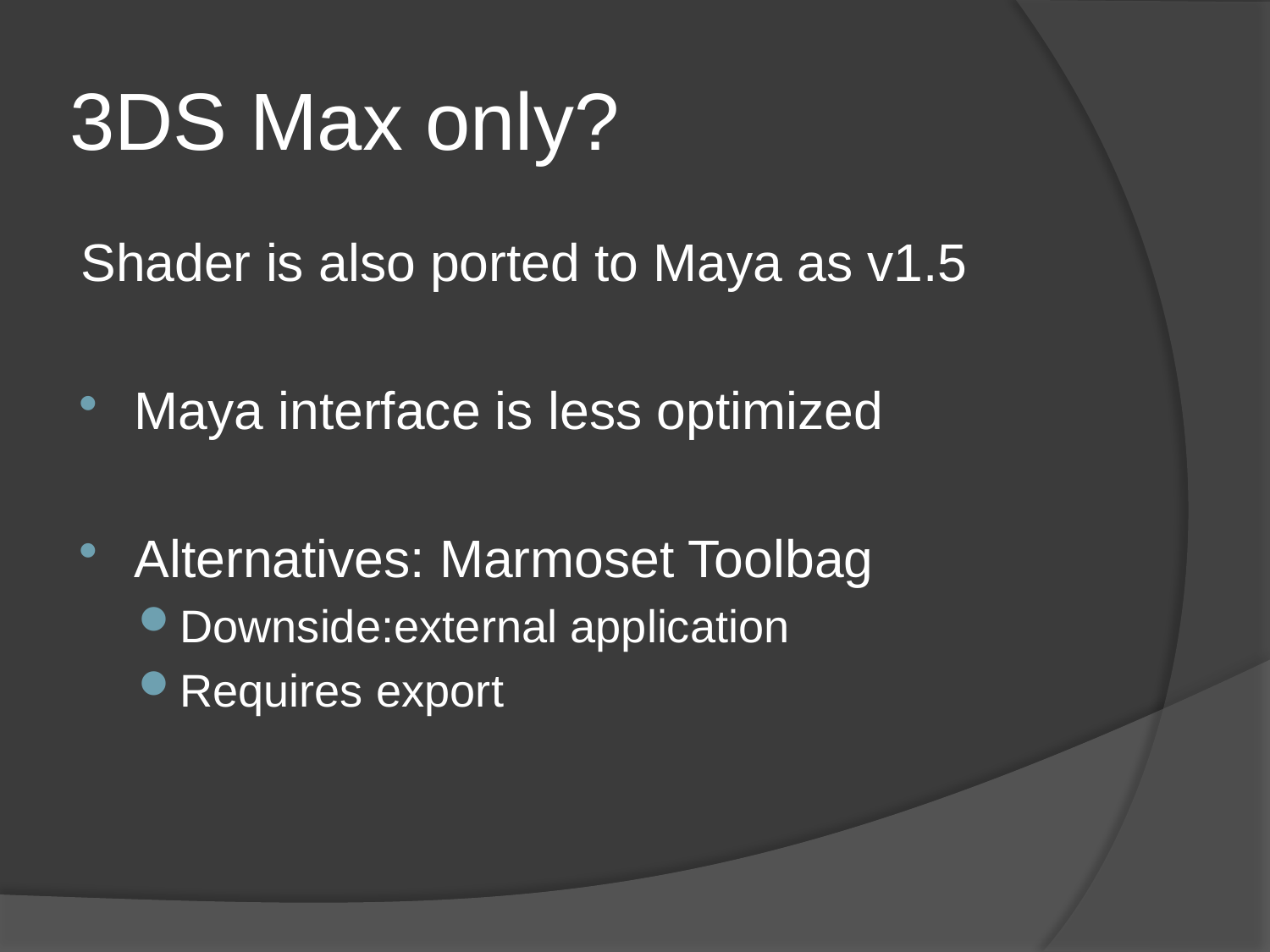

# 3DS Max only?
Shader is also ported to Maya as v1.5

Maya interface is less optimized

Alternatives: Marmoset Toolbag
Downside:external application
Requires export